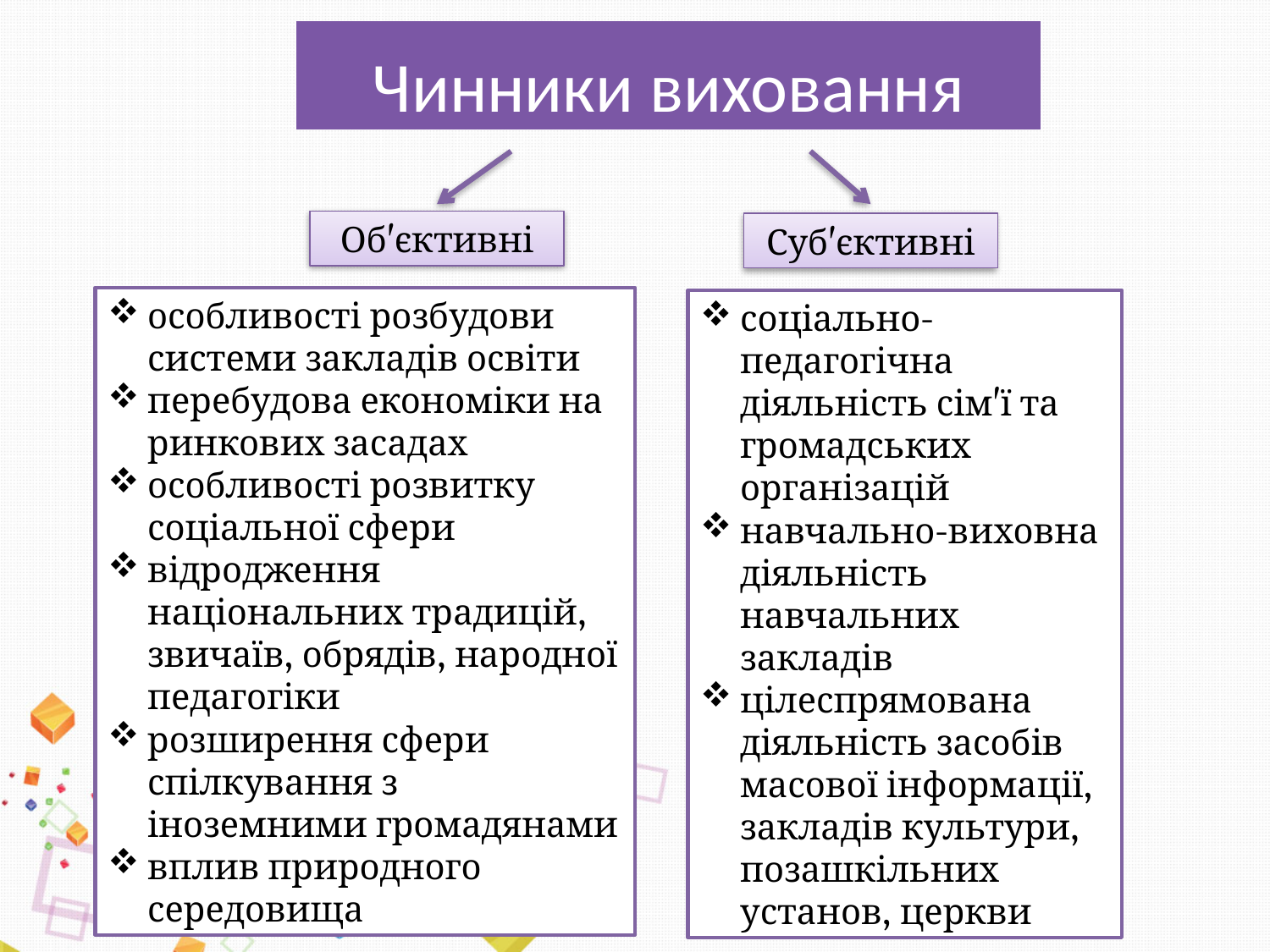

| Чинники виховання |
| --- |
Об'єктивні
Суб'єктивні

особливості розбудови системи закладів освіти
перебудова економіки на ринкових засадах
особливості розвитку соціальної сфери
відродження національних традицій, звичаїв, обрядів, народної педагогіки
розширення сфери спілкування з іноземними громадянами
вплив природного середовища
соціально-педагогічна діяльність сім'ї та громадських організацій
навчально-виховна діяльність навчальних закладів
цілеспрямована діяльність засобів масової інформації, закладів культури, позашкільних установ, церкви